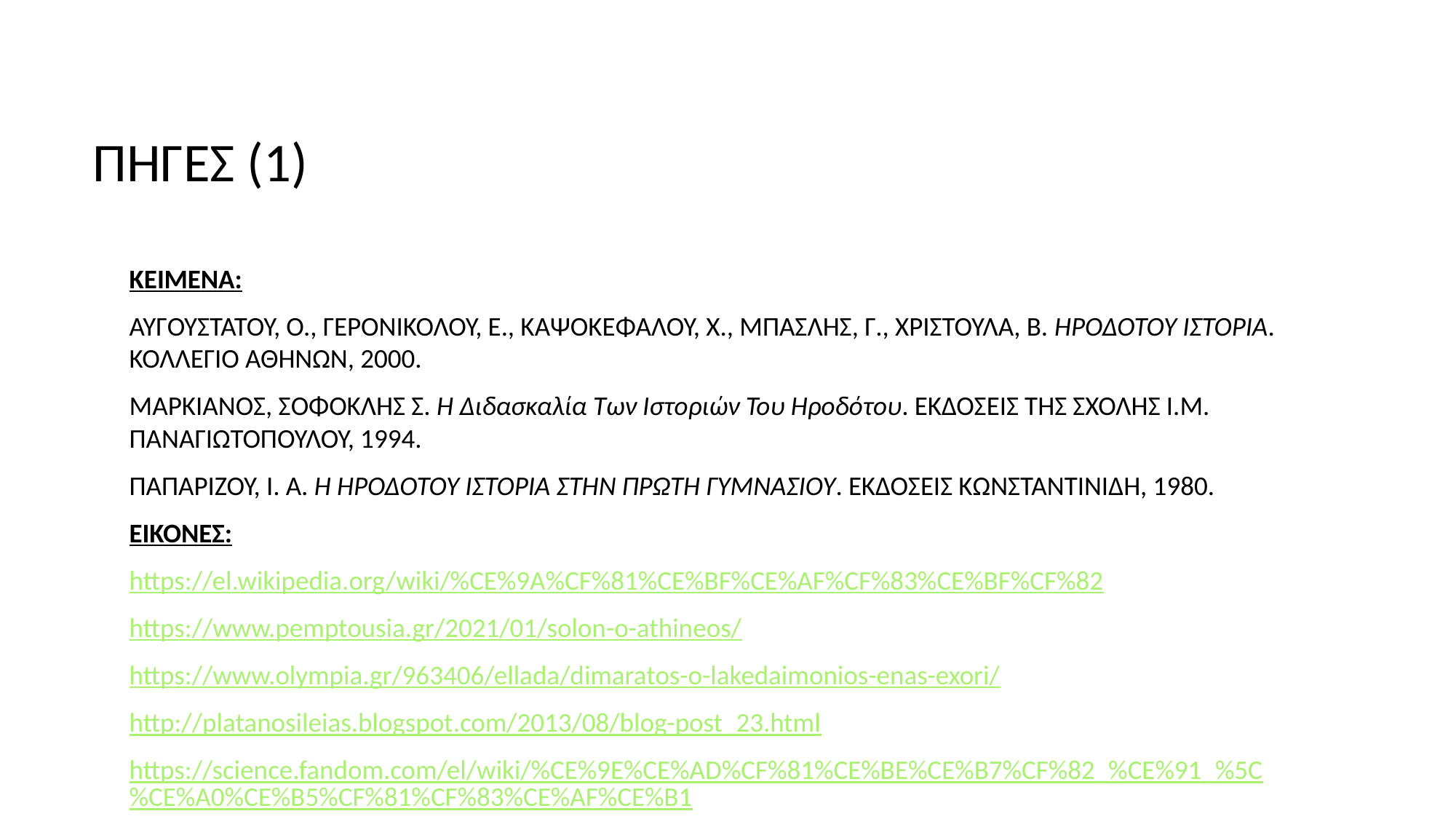

# ΠΗΓΕΣ (1)
ΚΕΙΜΕΝΑ:
ΑΥΓΟΥΣΤΑΤΟΥ, Ο., ΓΕΡΟΝΙΚΟΛΟΥ, Ε., ΚΑΨΟΚΕΦΑΛΟΥ, Χ., ΜΠΑΣΛΗΣ, Γ., ΧΡΙΣΤΟΥΛΑ, Β. ΗΡΟΔΟΤΟΥ ΙΣΤΟΡΙΑ. ΚΟΛΛΕΓΙΟ ΑΘΗΝΩΝ, 2000.
ΜΑΡΚΙΑΝΟΣ, ΣΟΦΟΚΛΗΣ Σ. Η Διδασκαλία Των Ιστοριών Του Ηροδότου. ΕΚΔΟΣΕΙΣ ΤΗΣ ΣΧΟΛΗΣ Ι.Μ. ΠΑΝΑΓΙΩΤΟΠΟΥΛΟΥ, 1994.
ΠΑΠΑΡΙΖΟΥ, Ι. Α. Η ΗΡΟΔΟΤΟΥ ΙΣΤΟΡΙΑ ΣΤΗΝ ΠΡΩΤΗ ΓΥΜΝΑΣΙΟΥ. ΕΚΔΟΣΕΙΣ ΚΩΝΣΤΑΝΤΙΝΙΔΗ, 1980.
ΕΙΚΟΝΕΣ:
https://el.wikipedia.org/wiki/%CE%9A%CF%81%CE%BF%CE%AF%CF%83%CE%BF%CF%82
https://www.pemptousia.gr/2021/01/solon-o-athineos/
https://www.olympia.gr/963406/ellada/dimaratos-o-lakedaimonios-enas-exori/
http://platanosileias.blogspot.com/2013/08/blog-post_23.html
https://science.fandom.com/el/wiki/%CE%9E%CE%AD%CF%81%CE%BE%CE%B7%CF%82_%CE%91_%5C%CE%A0%CE%B5%CF%81%CF%83%CE%AF%CE%B1